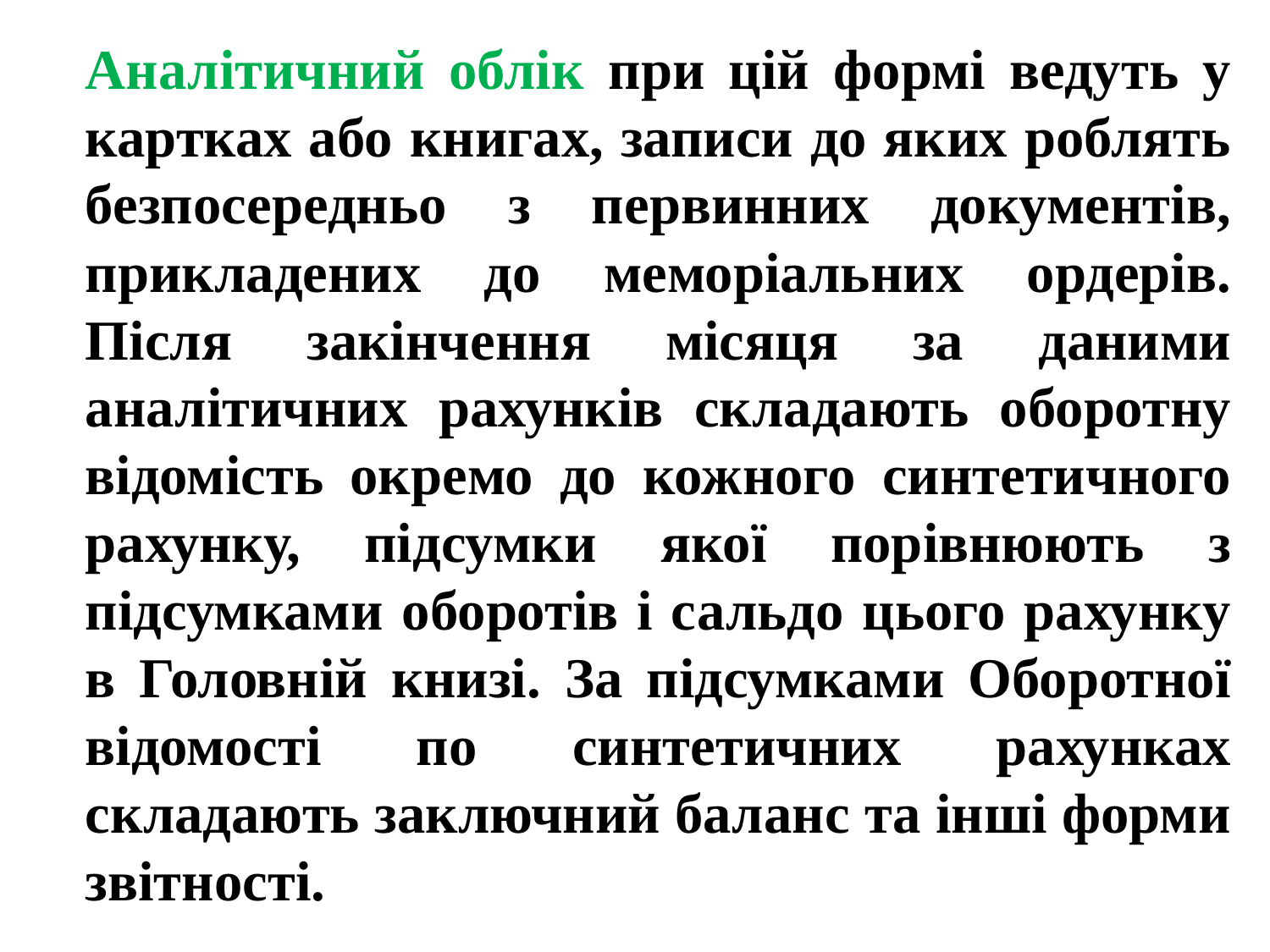

Аналітичний облік при цій формі ведуть у картках або книгах, записи до яких роблять безпосередньо з первинних документів, прикладених до меморіальних ордерів. Після закінчення місяця за даними аналітичних рахунків складають оборотну відомість окремо до кожного синтетичного рахунку, підсумки якої порівнюють з підсумками оборотів і сальдо цього рахунку в Головній книзі. За підсумками Оборотної відомості по синтетичних рахунках складають заключний баланс та інші форми звітності.